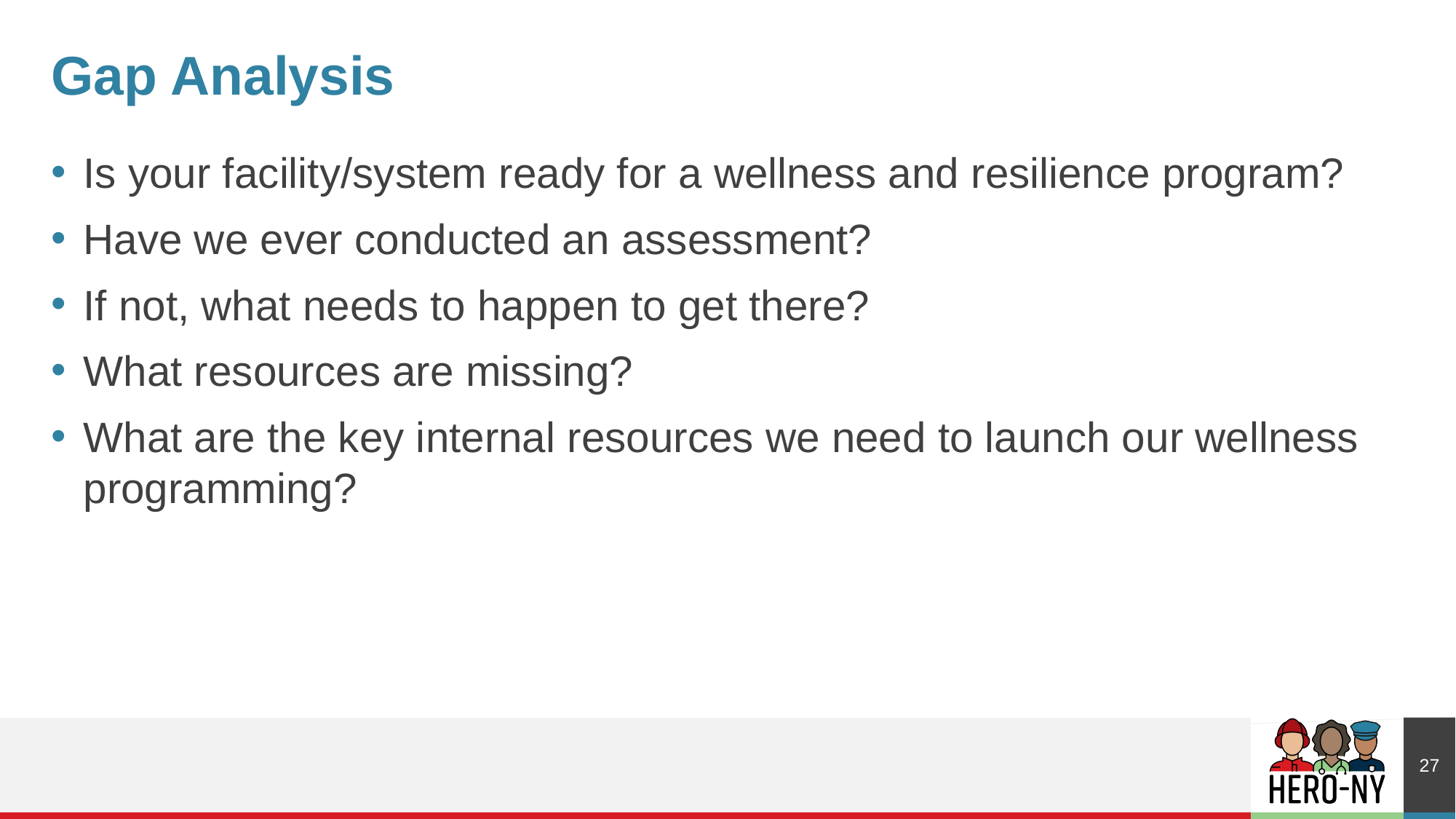

# Gap Analysis
Is your facility/system ready for a wellness and resilience program?
Have we ever conducted an assessment?
If not, what needs to happen to get there?
What resources are missing?
What are the key internal resources we need to launch our wellness programming?
27